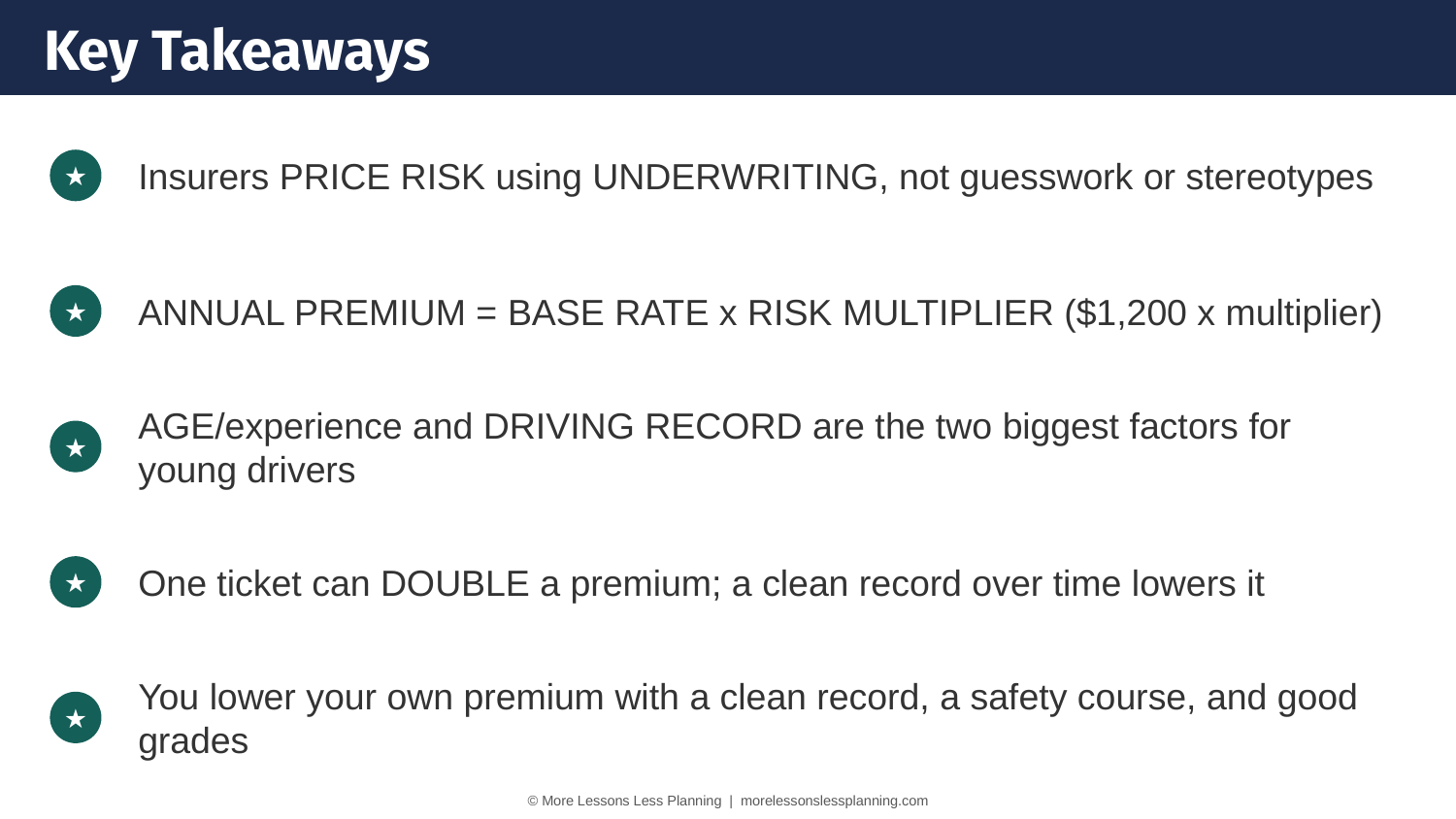

Key Takeaways
Insurers PRICE RISK using UNDERWRITING, not guesswork or stereotypes

★
ANNUAL PREMIUM = BASE RATE x RISK MULTIPLIER ($1,200 x multiplier)

★
AGE/experience and DRIVING RECORD are the two biggest factors for young drivers

★
One ticket can DOUBLE a premium; a clean record over time lowers it

★
You lower your own premium with a clean record, a safety course, and good grades

★
© More Lessons Less Planning  |  morelessonslessplanning.com